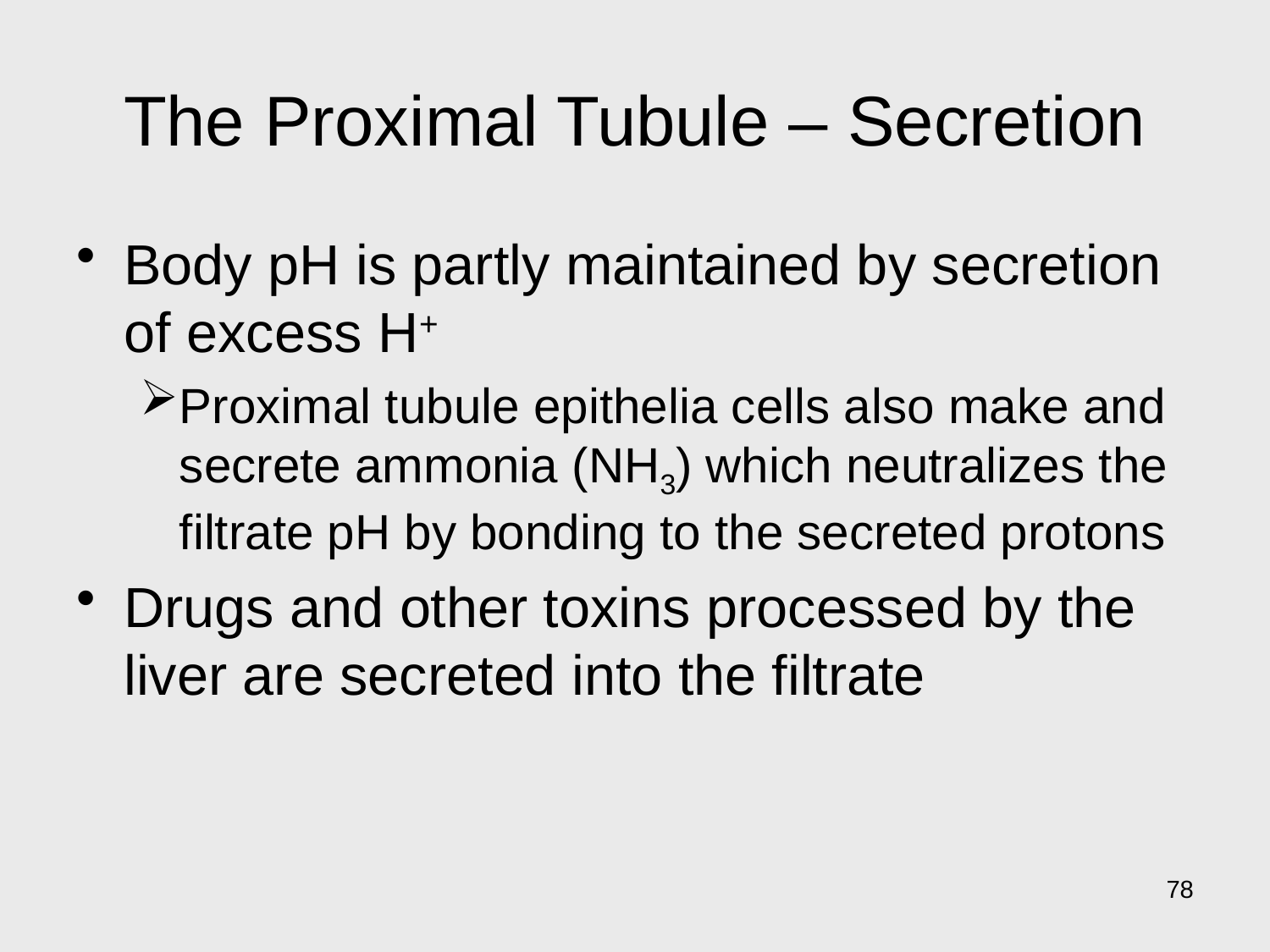

# The Proximal Tubule – Secretion
Body pH is partly maintained by secretion of excess H+
Proximal tubule epithelia cells also make and secrete ammonia (NH3) which neutralizes the filtrate pH by bonding to the secreted protons
Drugs and other toxins processed by the liver are secreted into the filtrate
78